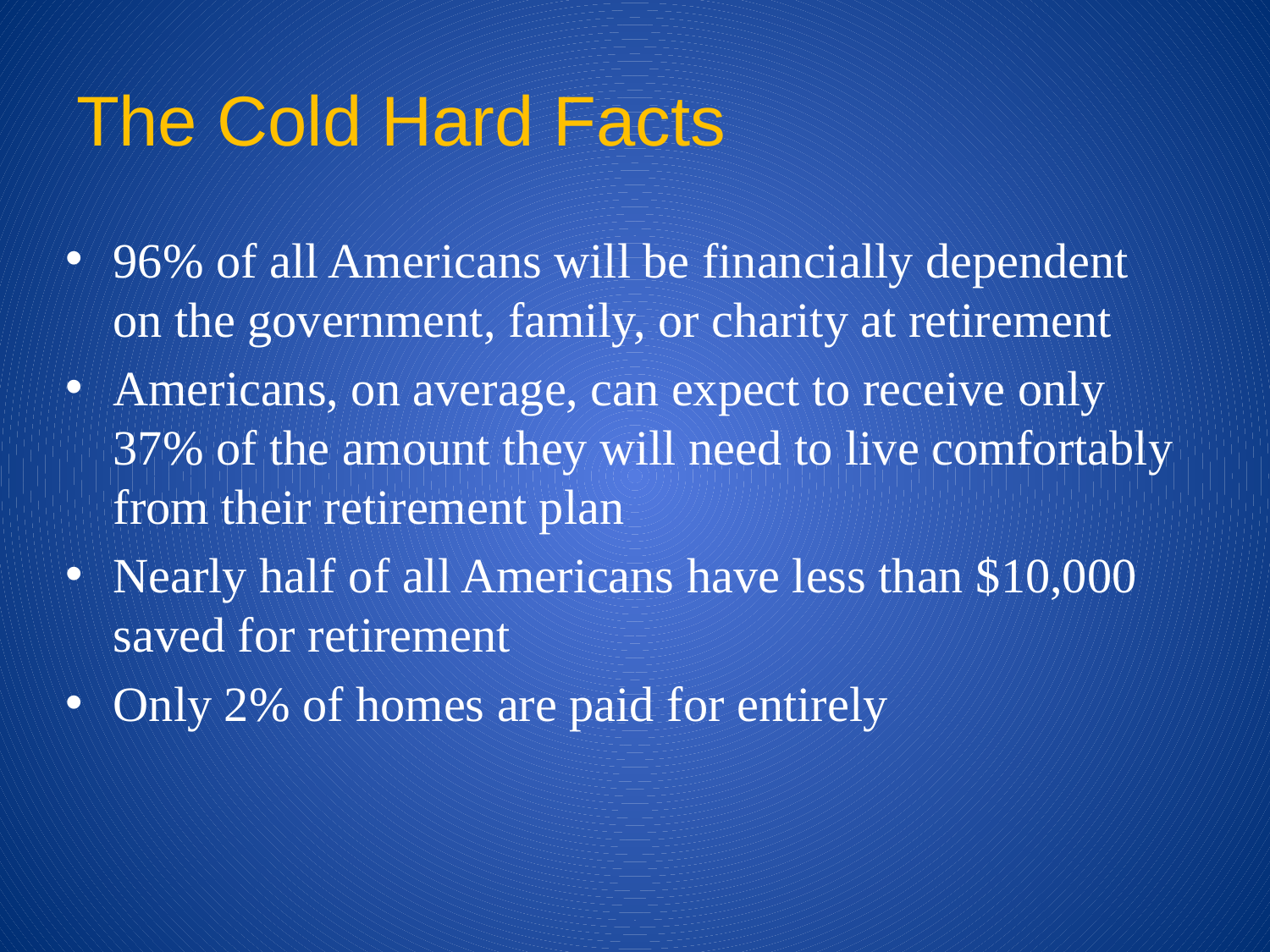

# The Cold Hard Facts
96% of all Americans will be financially dependent on the government, family, or charity at retirement
Americans, on average, can expect to receive only 37% of the amount they will need to live comfortably from their retirement plan
Nearly half of all Americans have less than $10,000 saved for retirement
Only 2% of homes are paid for entirely